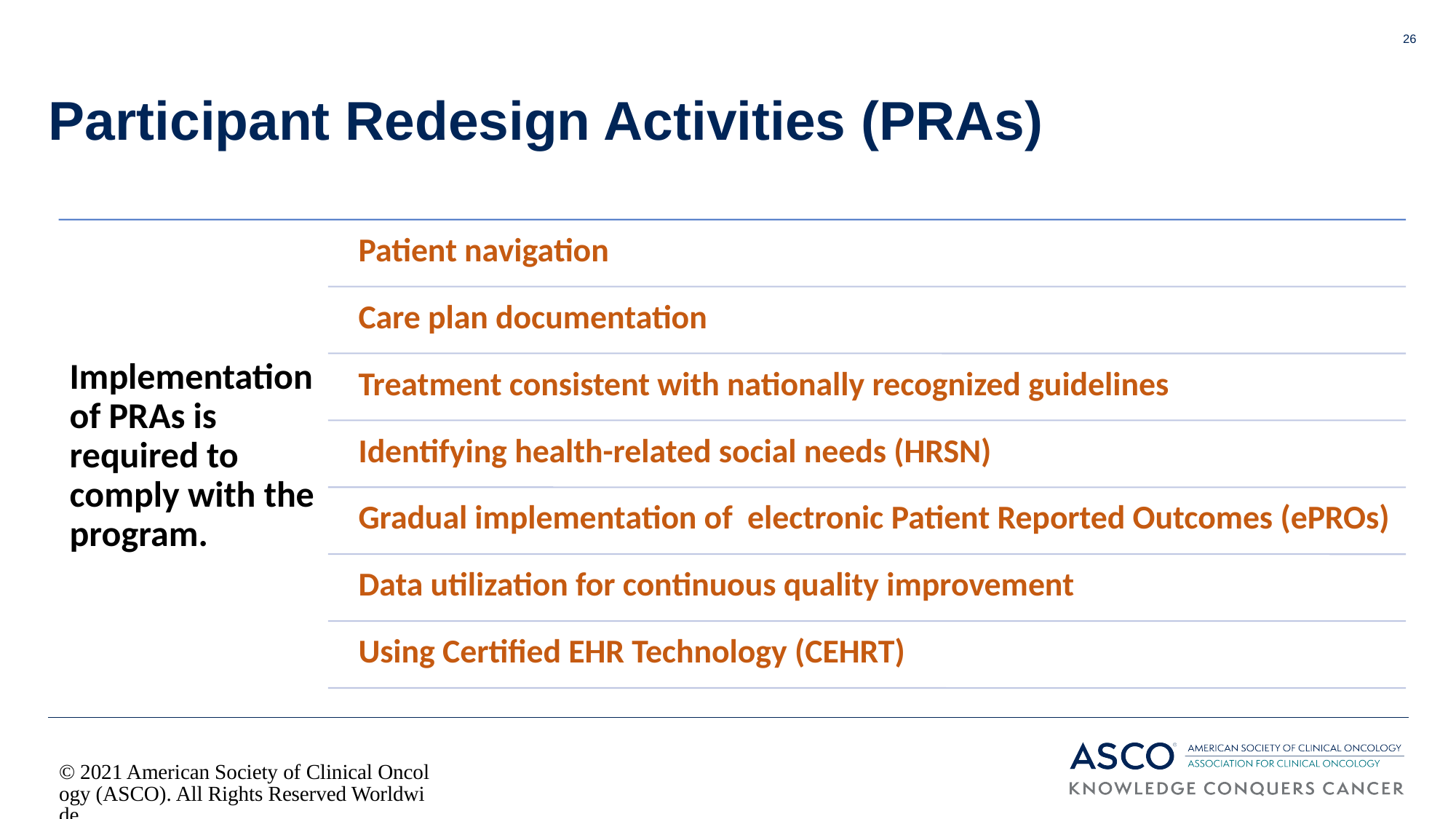

26
# Participant Redesign Activities (PRAs)
Implementation of PRAs is required to comply with the program.
Patient navigation
Care plan documentation
Treatment consistent with nationally recognized guidelines
Identifying health-related social needs (HRSN)
Gradual implementation of  electronic Patient Reported Outcomes (ePROs)
Data utilization for continuous quality improvement
Using Certified EHR Technology (CEHRT)
© 2021 American Society of Clinical Oncology (ASCO). All Rights Reserved Worldwide.